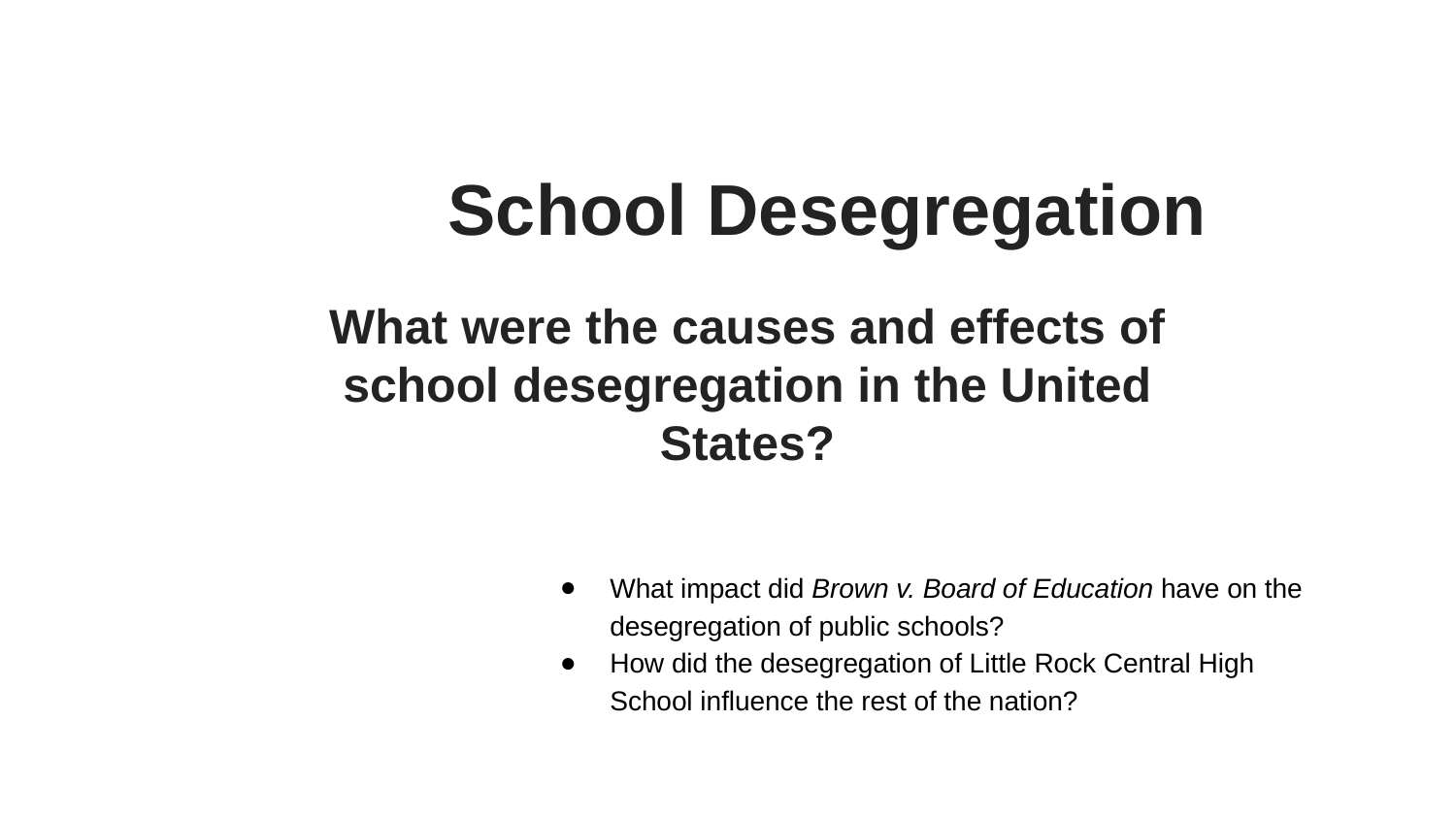

School Desegregation
What were the causes and effects of school desegregation in the United States?
What impact did Brown v. Board of Education have on the desegregation of public schools?
How did the desegregation of Little Rock Central High School influence the rest of the nation?